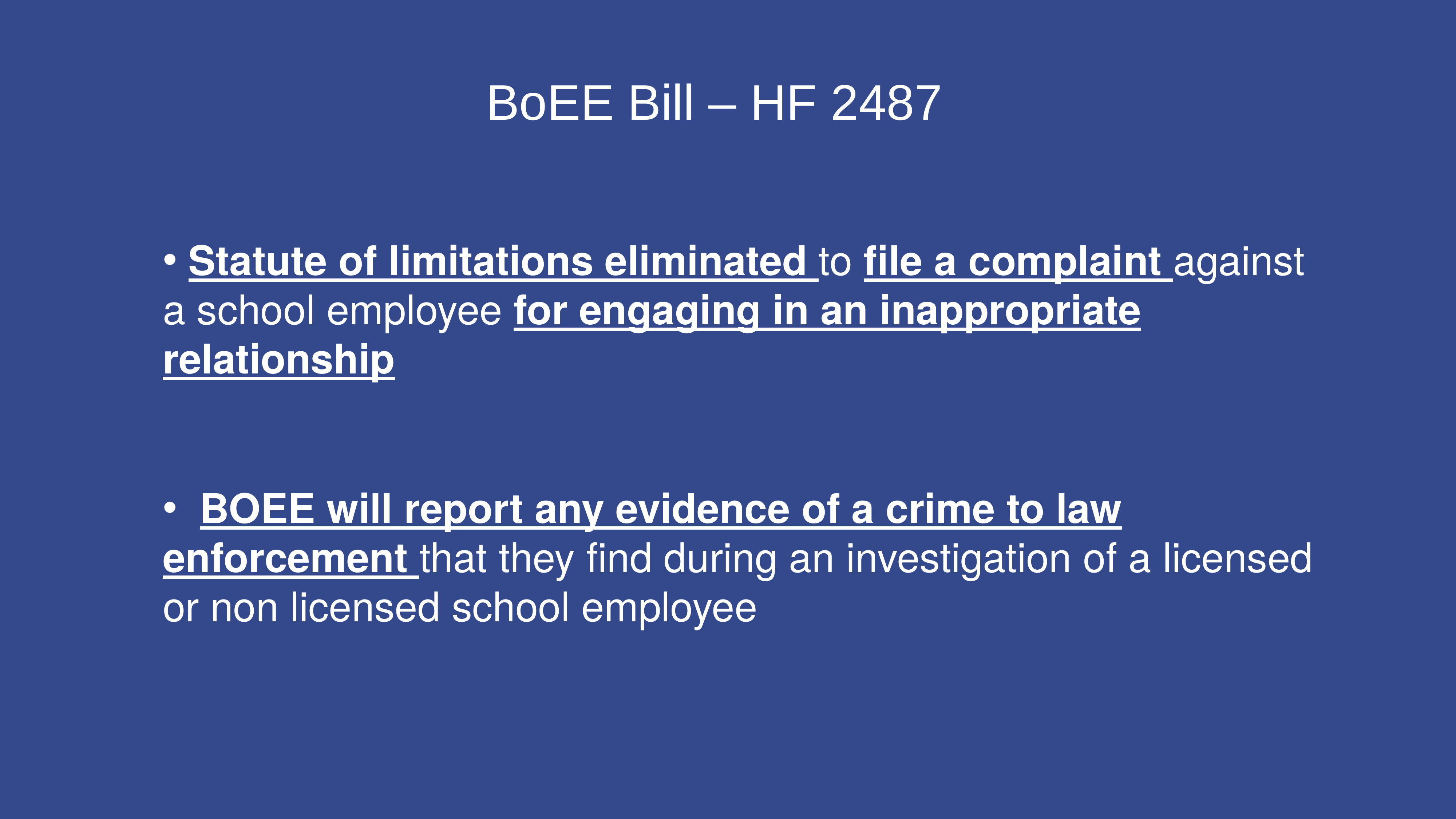

BoEE Bill – HF 2487
 Statute of limitations eliminated to file a complaint against a school employee for engaging in an inappropriate relationship

  BOEE will report any evidence of a crime to law enforcement that they find during an investigation of a licensed or non licensed school employee